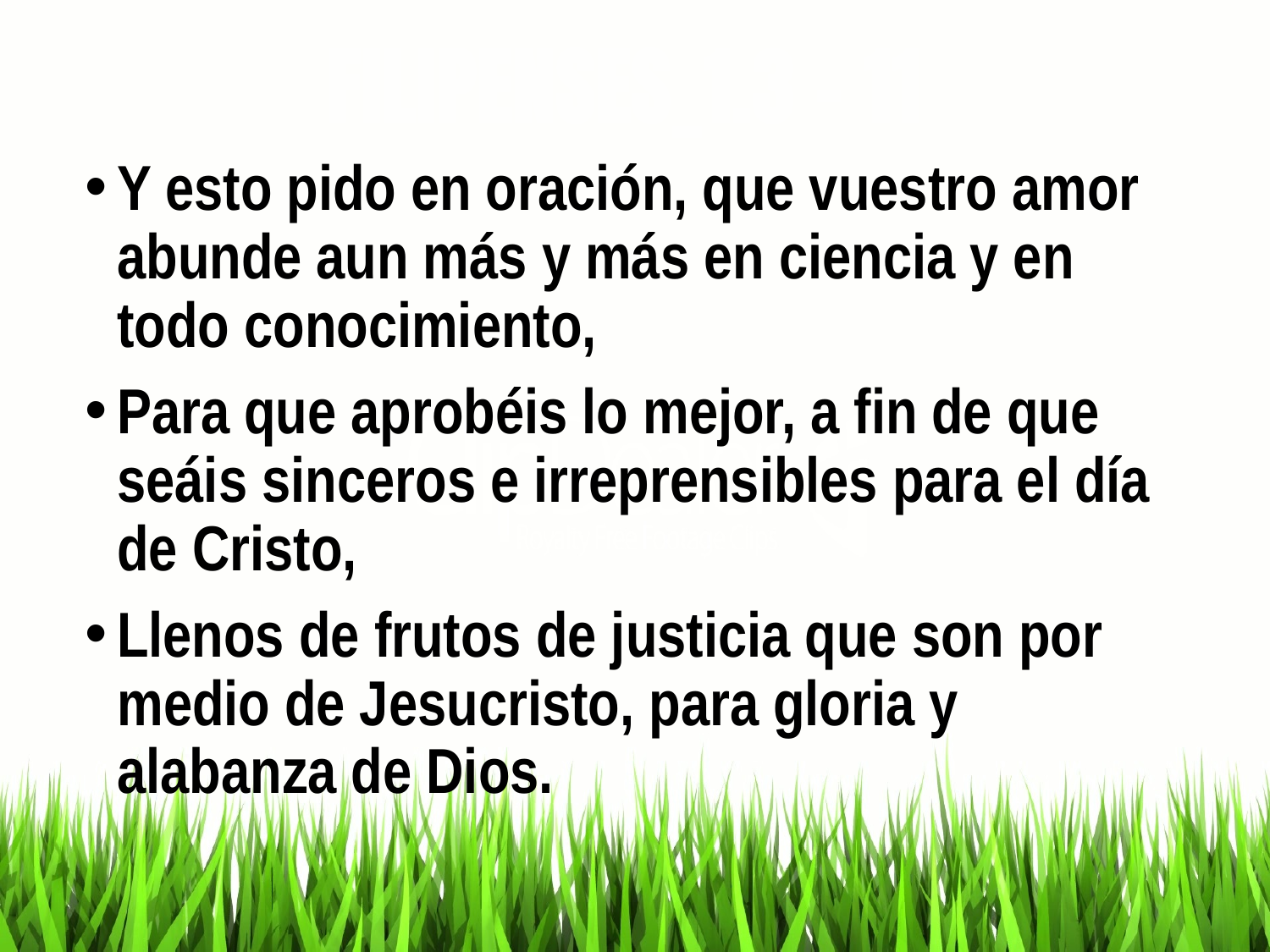

# FILIPENSES_1.3 – 11
Y esto pido en oración, que vuestro amor abunde aun más y más en ciencia y en todo conocimiento,
Para que aprobéis lo mejor, a fin de que seáis sinceros e irreprensibles para el día de Cristo,
Llenos de frutos de justicia que son por medio de Jesucristo, para gloria y alabanza de Dios.